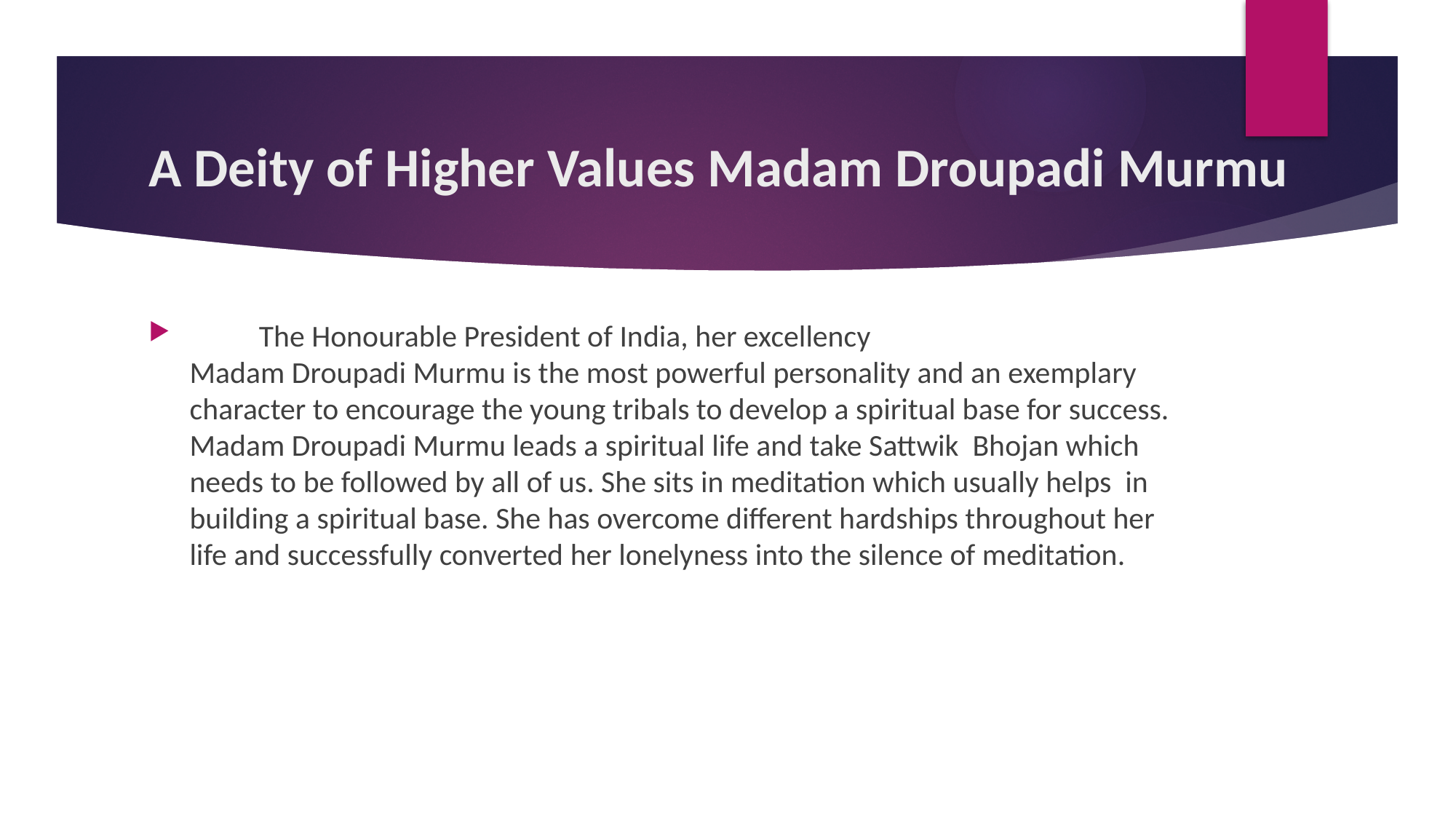

# A Deity of Higher Values Madam Droupadi Murmu
          The Honourable President of India, her excellency                                Madam Droupadi Murmu is the most powerful personality and an exemplary character to encourage the young tribals to develop a spiritual base for success. Madam Droupadi Murmu leads a spiritual life and take Sattwik  Bhojan which needs to be followed by all of us. She sits in meditation which usually helps  in building a spiritual base. She has overcome different hardships throughout her life and successfully converted her lonelyness into the silence of meditation.